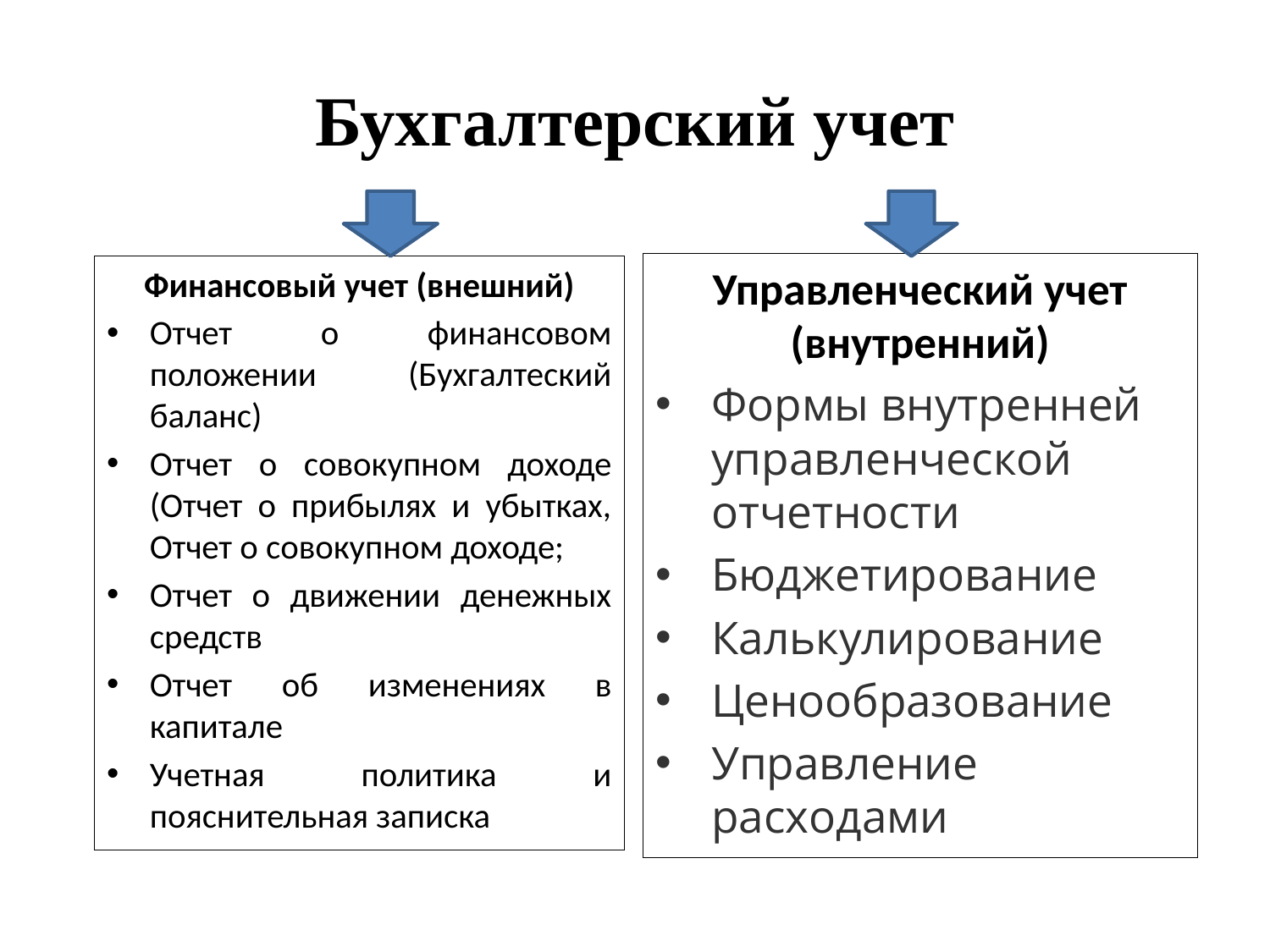

# Бухгалтерский учет

Управленческий учет (внутренний)
Формы внутренней управленческой отчетности
Бюджетирование
Калькулирование
Ценообразование
Управление расходами

Финансовый учет (внешний)
Отчет о финансовом положении (Бухгалтеский баланс)
Отчет о совокупном доходе (Отчет о прибылях и убытках, Отчет о совокупном доходе;
Отчет о движении денежных средств
Отчет об изменениях в капитале
Учетная политика и пояснительная записка